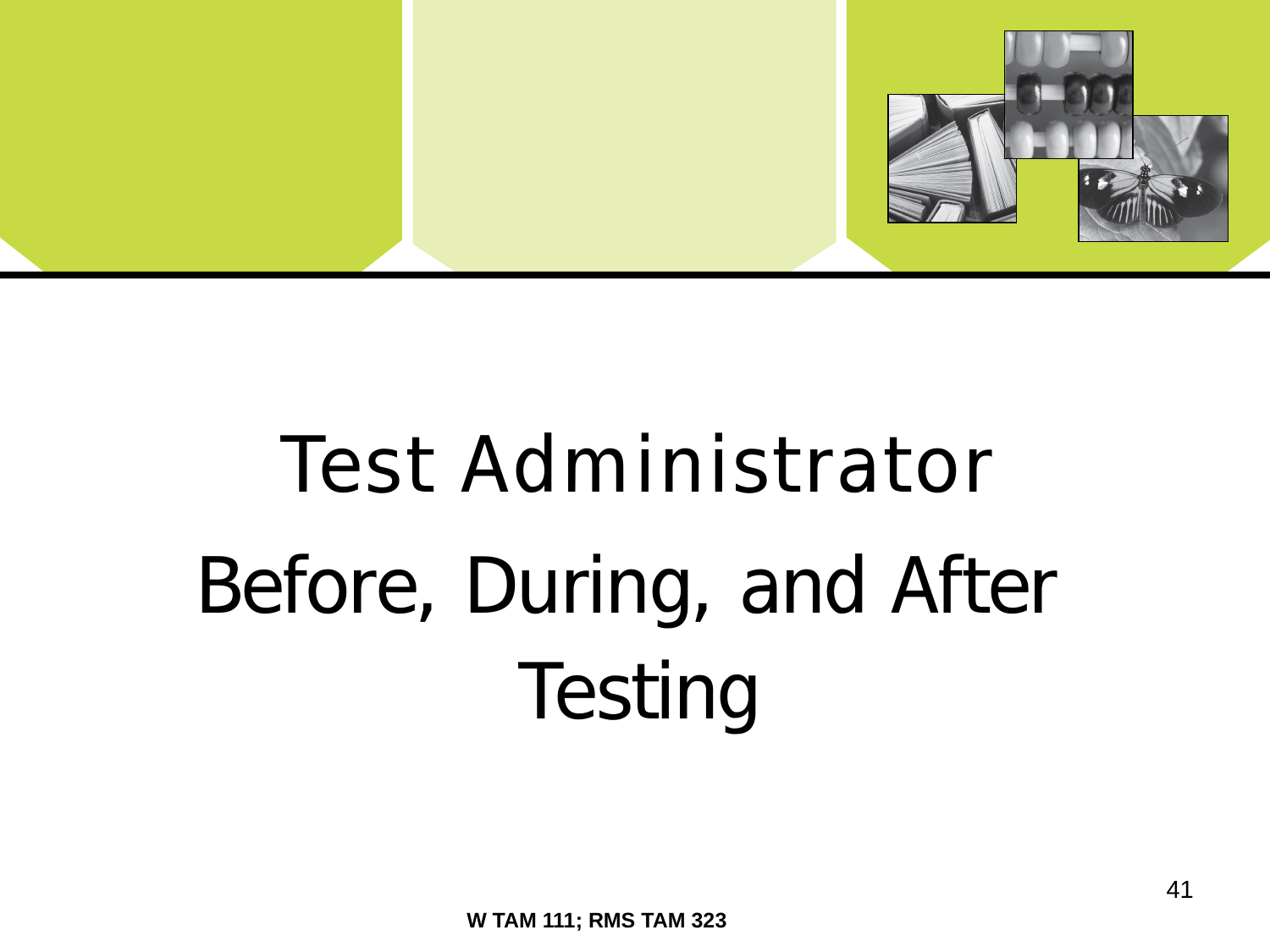

#

Test Administrator
Before, During, and After
Testing

41
W TAM 111; RMS TAM 323